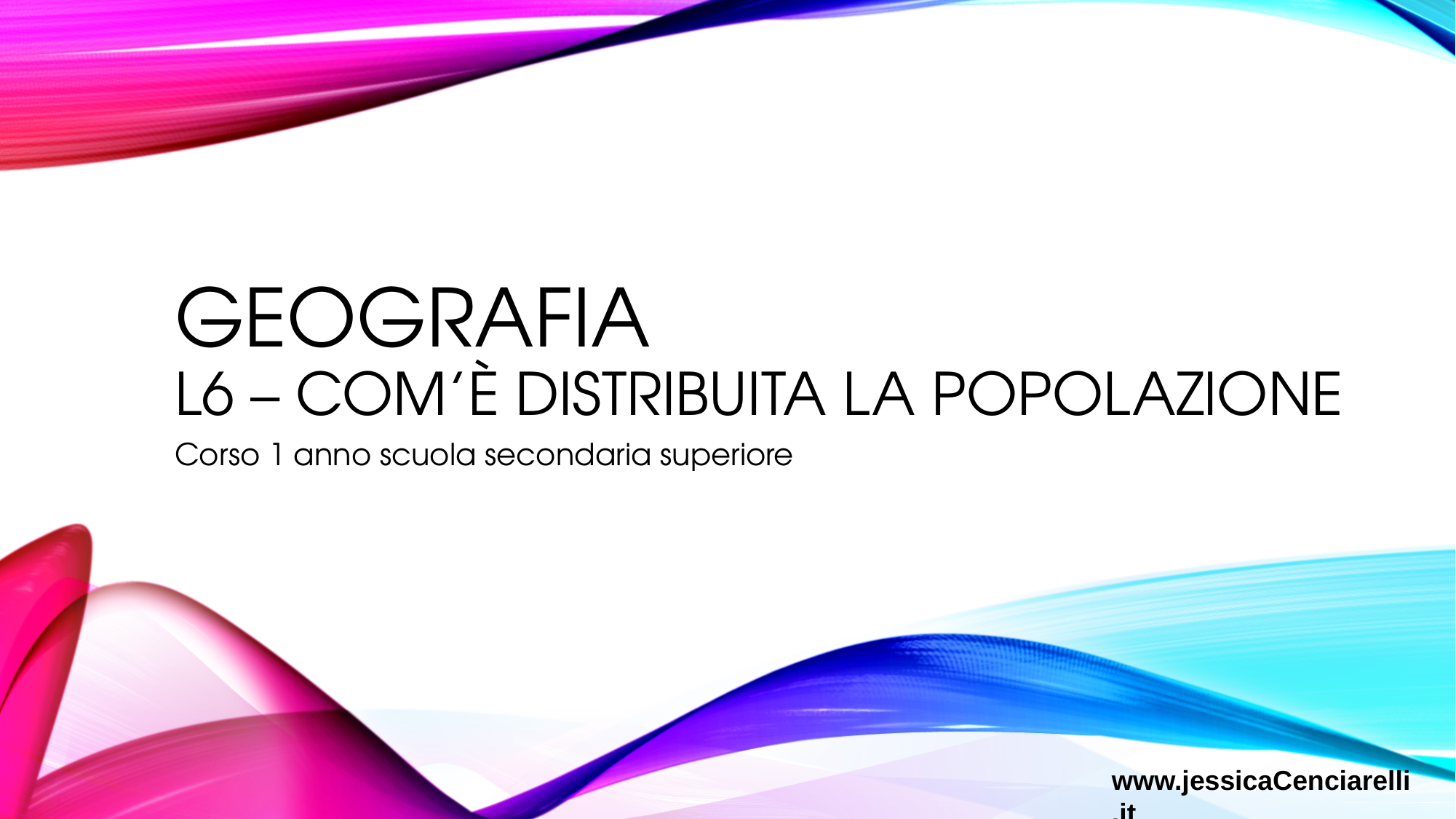

# GEOGRAFIA L6 – COM’È DISTRIBUITA LA POPOLAZIONE
Corso 1 anno scuola secondaria superiore
www.jessicaCenciarelli.it